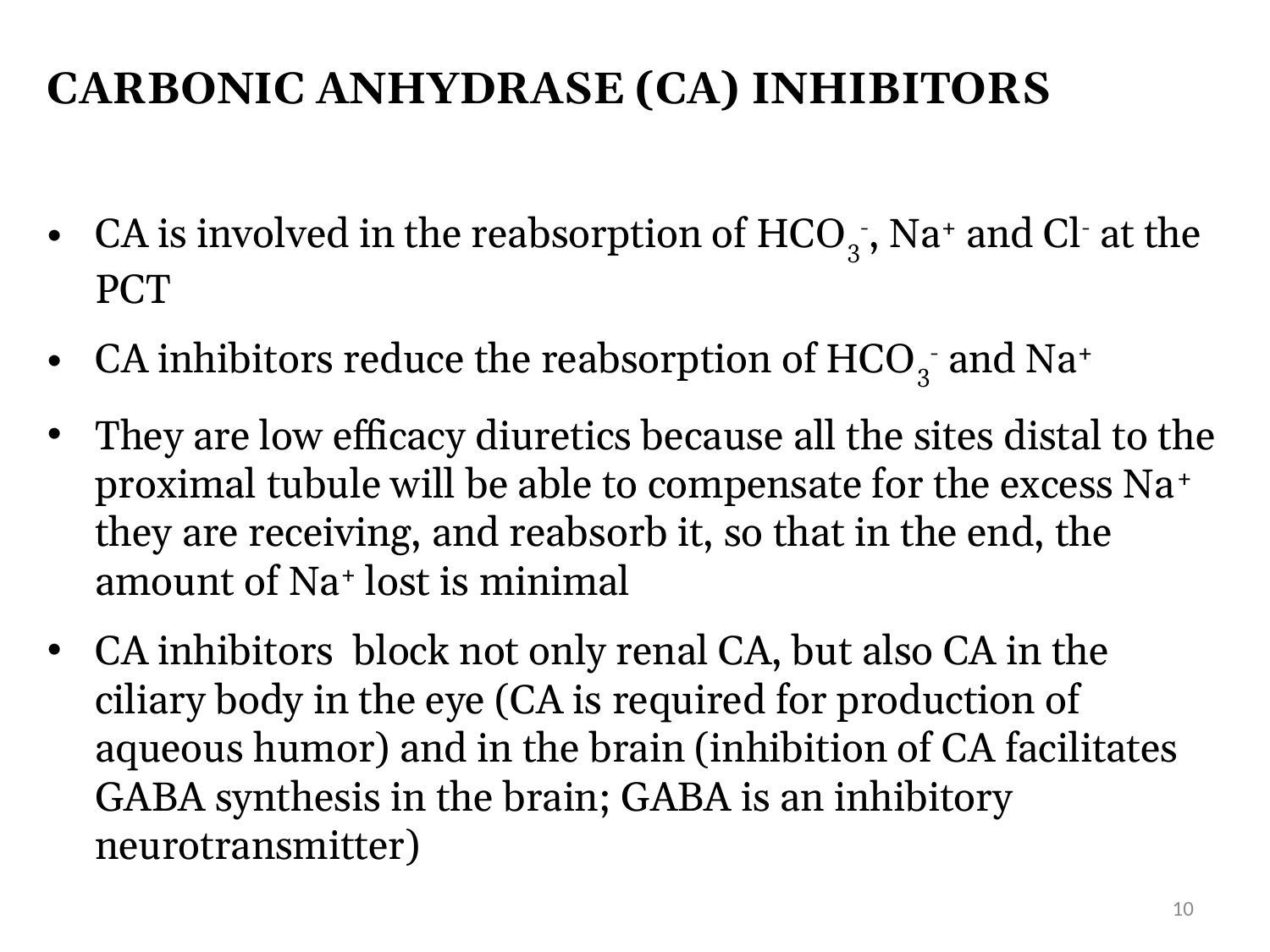

Carbonic anhydrase (CA) inhibitors
CA is involved in the reabsorption of HCO3-, Na+ and Cl- at the PCT
CA inhibitors reduce the reabsorption of HCO3- and Na+
They are low efficacy diuretics because all the sites distal to the proximal tubule will be able to compensate for the excess Na+ they are receiving, and reabsorb it, so that in the end, the amount of Na+ lost is minimal
CA inhibitors  block not only renal CA, but also CA in the ciliary body in the eye (CA is required for production of aqueous humor) and in the brain (inhibition of CA facilitates GABA synthesis in the brain; GABA is an inhibitory neurotransmitter)
10